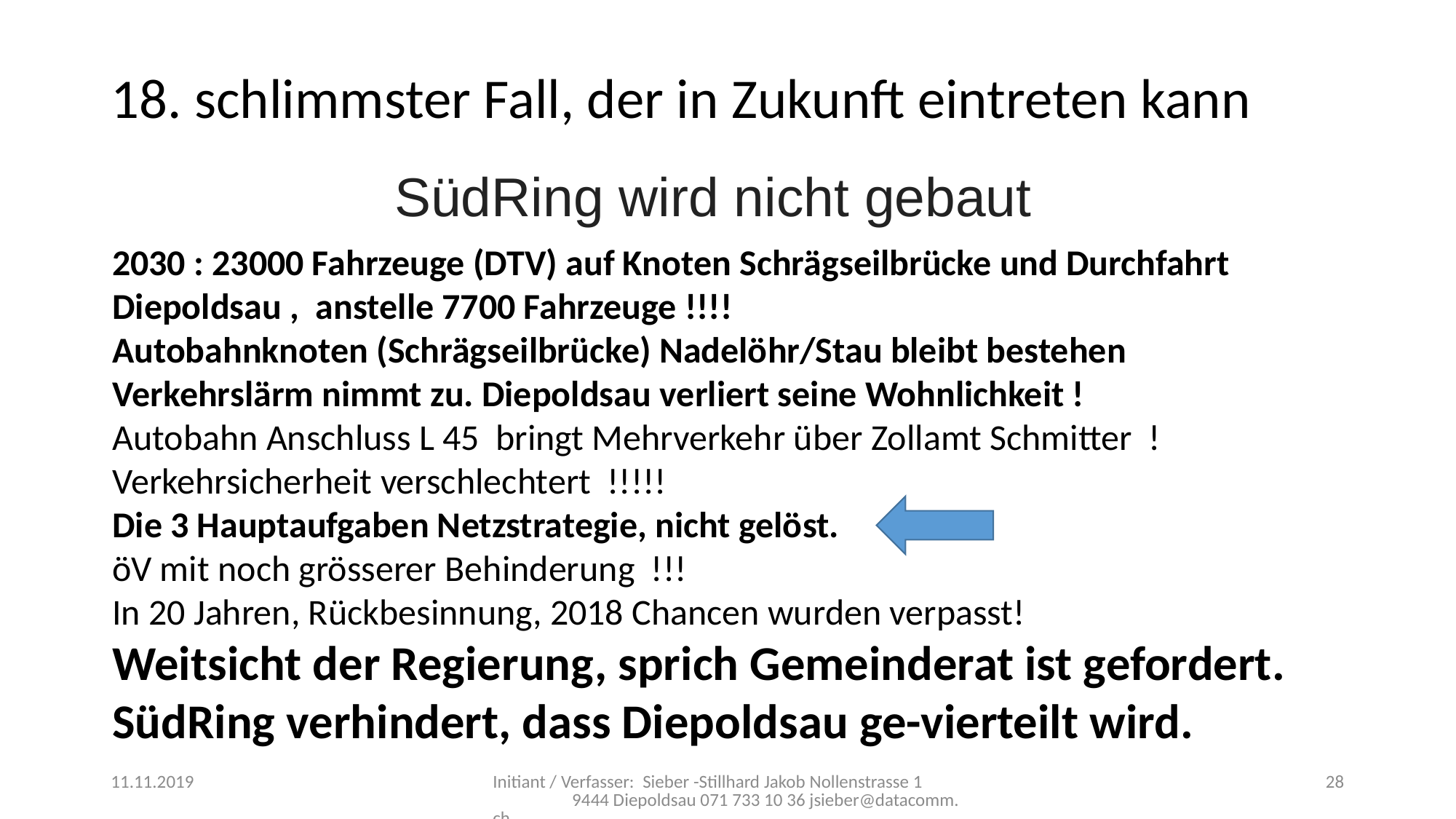

# 18. schlimmster Fall, der in Zukunft eintreten kann
SüdRing wird nicht gebaut
2030 : 23000 Fahrzeuge (DTV) auf Knoten Schrägseilbrücke und Durchfahrt Diepoldsau ,  anstelle 7700 Fahrzeuge !!!!
Autobahnknoten (Schrägseilbrücke) Nadelöhr/Stau bleibt bestehen
Verkehrslärm nimmt zu. Diepoldsau verliert seine Wohnlichkeit !
Autobahn Anschluss L 45  bringt Mehrverkehr über Zollamt Schmitter  !
Verkehrsicherheit verschlechtert  !!!!!
Die 3 Hauptaufgaben Netzstrategie, nicht gelöst.
öV mit noch grösserer Behinderung  !!!
In 20 Jahren, Rückbesinnung, 2018 Chancen wurden verpasst!
Weitsicht der Regierung, sprich Gemeinderat ist gefordert.
SüdRing verhindert, dass Diepoldsau ge-vierteilt wird.

11.11.2019
Initiant / Verfasser:  Sieber -Stillhard Jakob Nollenstrasse 1                            9444 Diepoldsau 071 733 10 36 jsieber@datacomm.ch
28